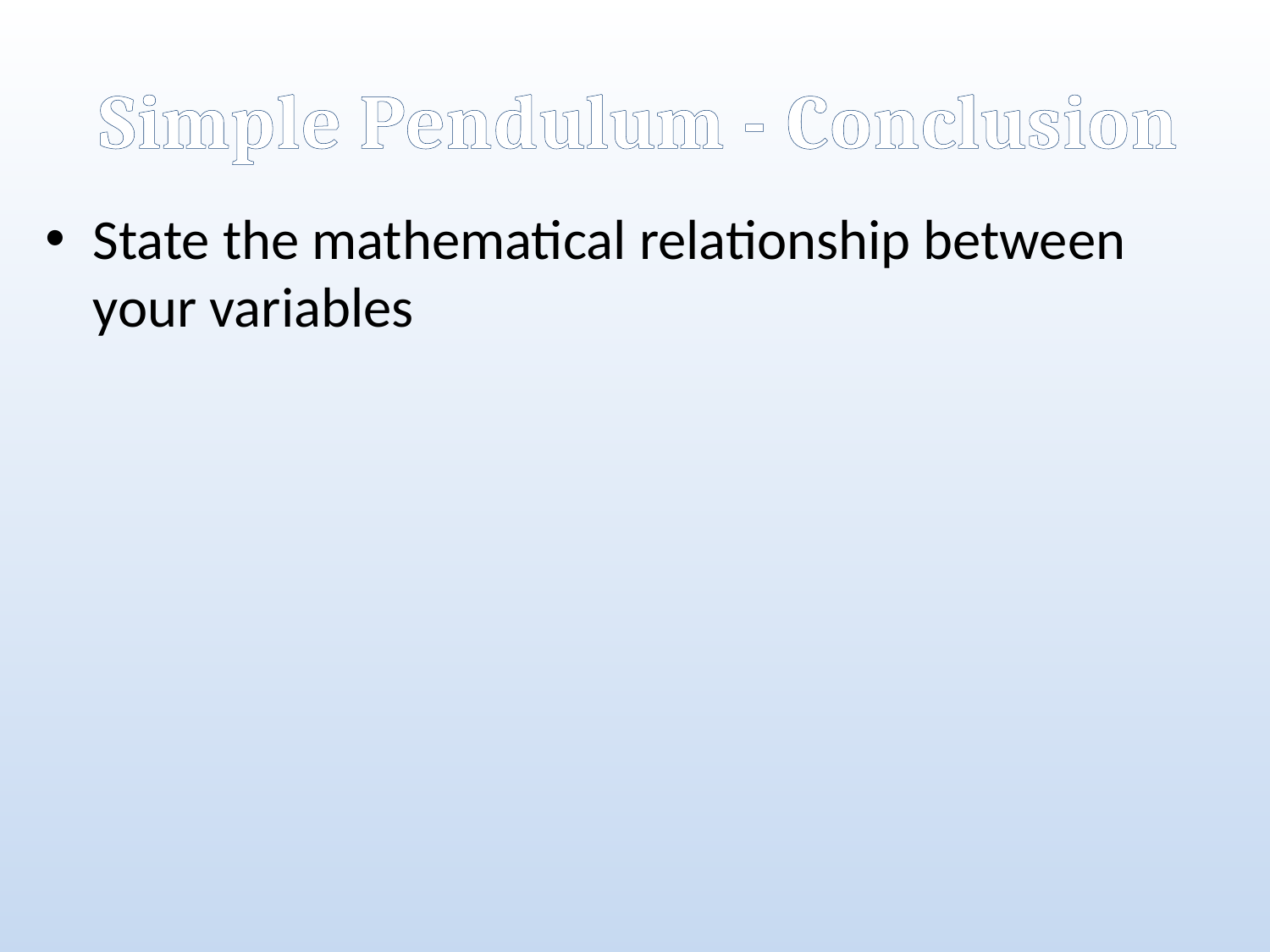

# Simple Pendulum - Conclusion
State the mathematical relationship between your variables